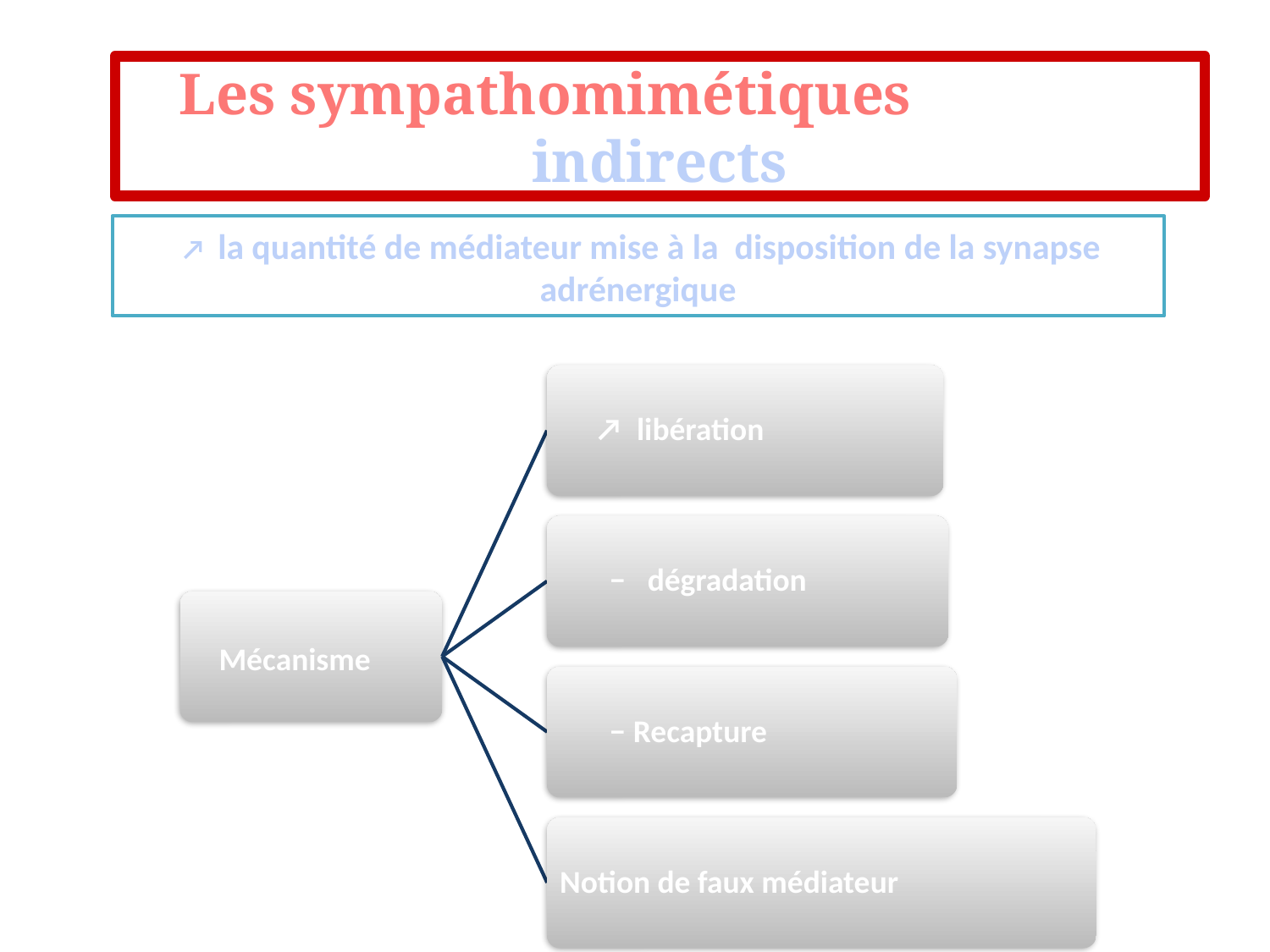

# Les sympathomimétiques 	    	      indirects
 ↗  la quantité de médiateur mise à la  disposition de la synapse adrénergique

      ↗  libération

        −   dégradation

   Mécanisme

        − Recapture

 Notion de faux médiateur